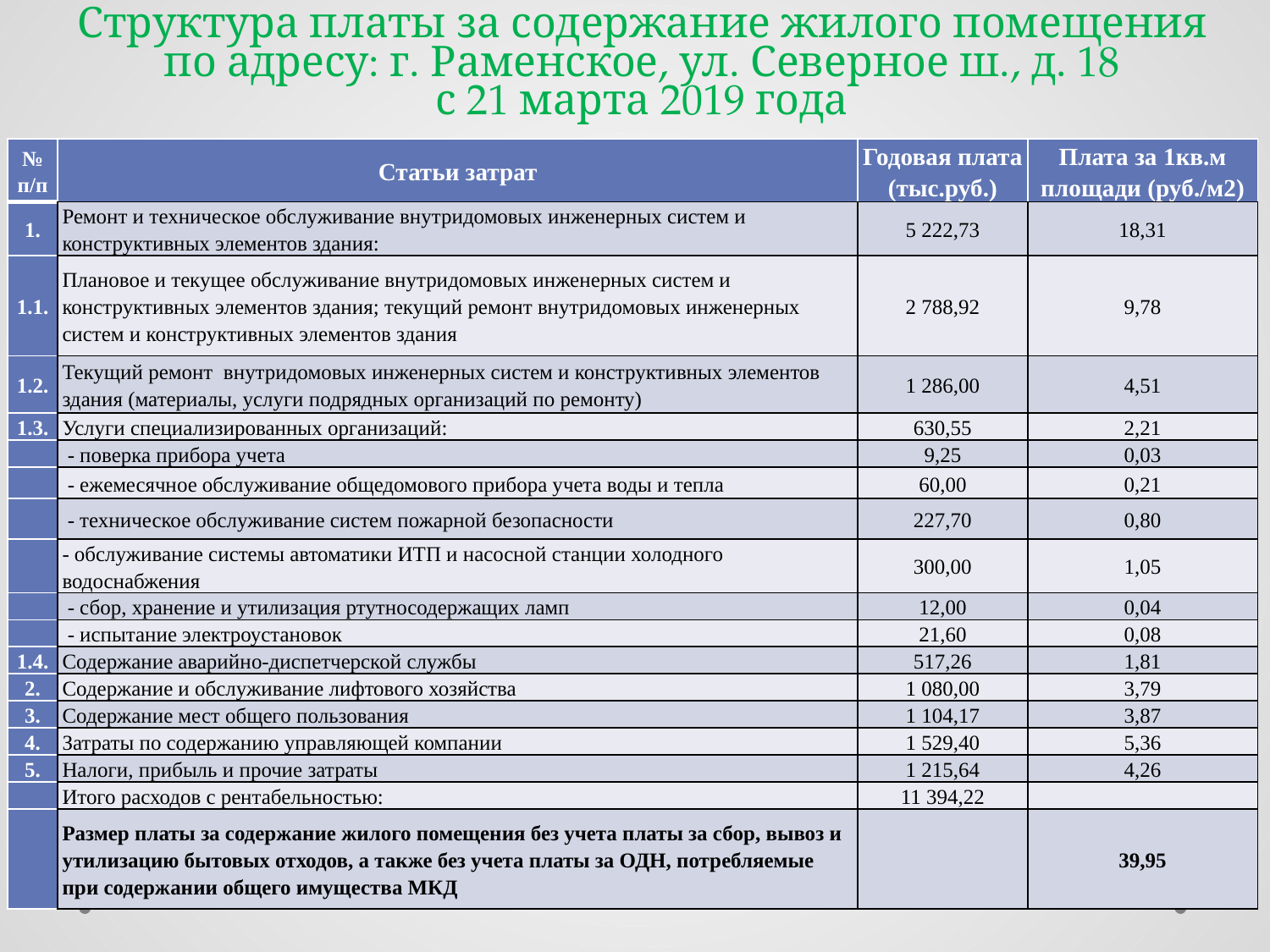

# Структура платы за содержание жилого помещения по адресу: г. Раменское, ул. Северное ш., д. 18 с 21 марта 2019 года
| № п/п | Статьи затрат | Годовая плата (тыс.руб.) | Плата за 1кв.м площади (руб./м2) |
| --- | --- | --- | --- |
| 1. | Ремонт и техническое обслуживание внутридомовых инженерных систем и конструктивных элементов здания: | 5 222,73 | 18,31 |
| 1.1. | Плановое и текущее обслуживание внутридомовых инженерных систем и конструктивных элементов здания; текущий ремонт внутридомовых инженерных систем и конструктивных элементов здания | 2 788,92 | 9,78 |
| 1.2. | Текущий ремонт внутридомовых инженерных систем и конструктивных элементов здания (материалы, услуги подрядных организаций по ремонту) | 1 286,00 | 4,51 |
| 1.3. | Услуги специализированных организаций: | 630,55 | 2,21 |
|  | - поверка прибора учета | 9,25 | 0,03 |
|  | - ежемесячное обслуживание общедомового прибора учета воды и тепла | 60,00 | 0,21 |
|  | - техническое обслуживание систем пожарной безопасности | 227,70 | 0,80 |
|  | - обслуживание системы автоматики ИТП и насосной станции холодного водоснабжения | 300,00 | 1,05 |
|  | - сбор, хранение и утилизация ртутносодержащих ламп | 12,00 | 0,04 |
|  | - испытание электроустановок | 21,60 | 0,08 |
| 1.4. | Содержание аварийно-диспетчерской службы | 517,26 | 1,81 |
| 2. | Содержание и обслуживание лифтового хозяйства | 1 080,00 | 3,79 |
| 3. | Содержание мест общего пользования | 1 104,17 | 3,87 |
| 4. | Затраты по содержанию управляющей компании | 1 529,40 | 5,36 |
| 5. | Налоги, прибыль и прочие затраты | 1 215,64 | 4,26 |
|  | Итого расходов с рентабельностью: | 11 394,22 |  |
|  | Размер платы за содержание жилого помещения без учета платы за сбор, вывоз и утилизацию бытовых отходов, а также без учета платы за ОДН, потребляемые при содержании общего имущества МКД |  | 39,95 |